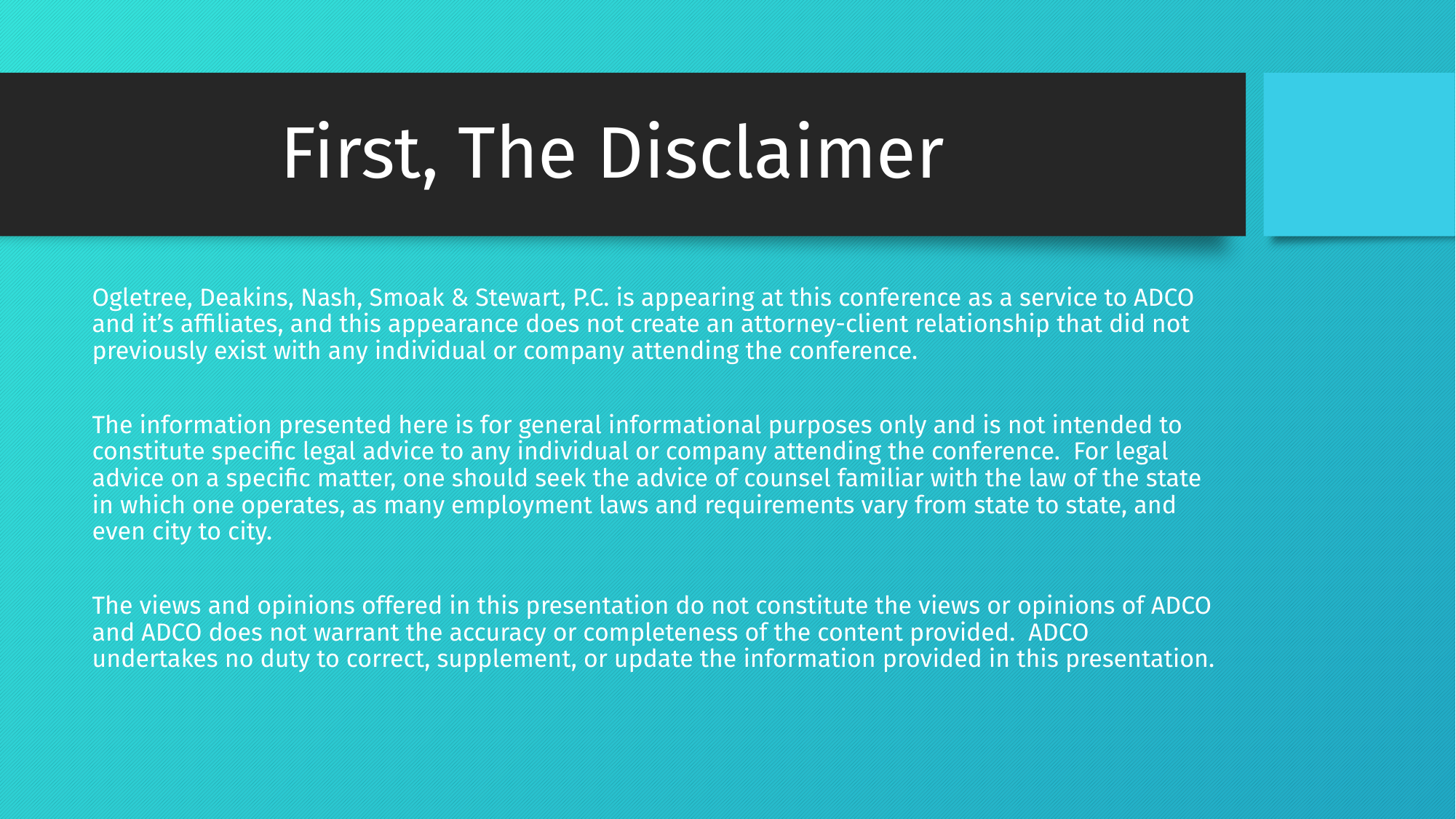

# First, The Disclaimer
Ogletree, Deakins, Nash, Smoak & Stewart, P.C. is appearing at this conference as a service to ADCO and it’s affiliates, and this appearance does not create an attorney-client relationship that did not previously exist with any individual or company attending the conference.

The information presented here is for general informational purposes only and is not intended to constitute specific legal advice to any individual or company attending the conference.  For legal advice on a specific matter, one should seek the advice of counsel familiar with the law of the state in which one operates, as many employment laws and requirements vary from state to state, and even city to city.

The views and opinions offered in this presentation do not constitute the views or opinions of ADCO and ADCO does not warrant the accuracy or completeness of the content provided.  ADCO undertakes no duty to correct, supplement, or update the information provided in this presentation.